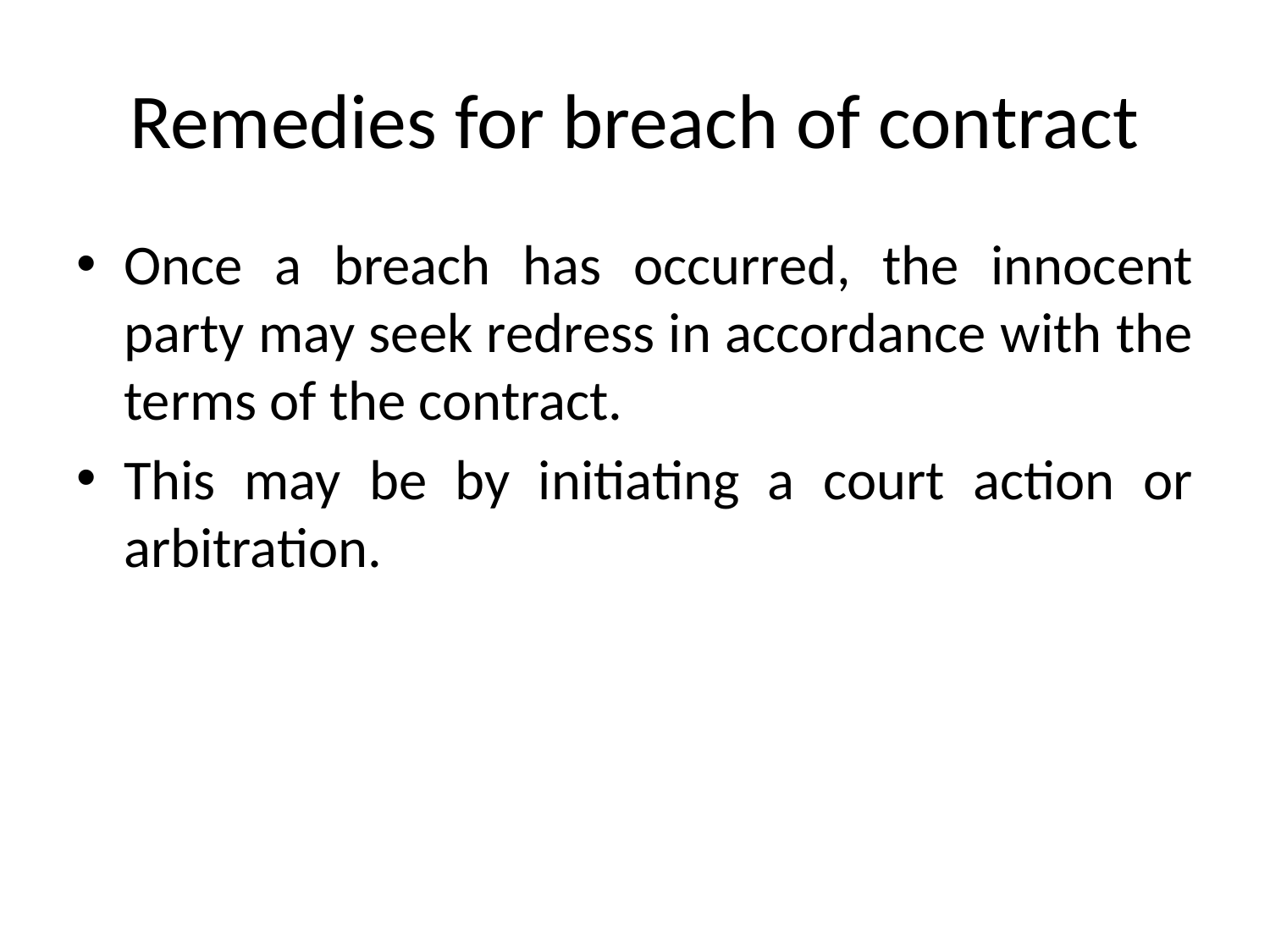

# Remedies for breach of contract
Once a breach has occurred, the innocent party may seek redress in accordance with the terms of the contract.
This may be by initiating a court action or arbitration.